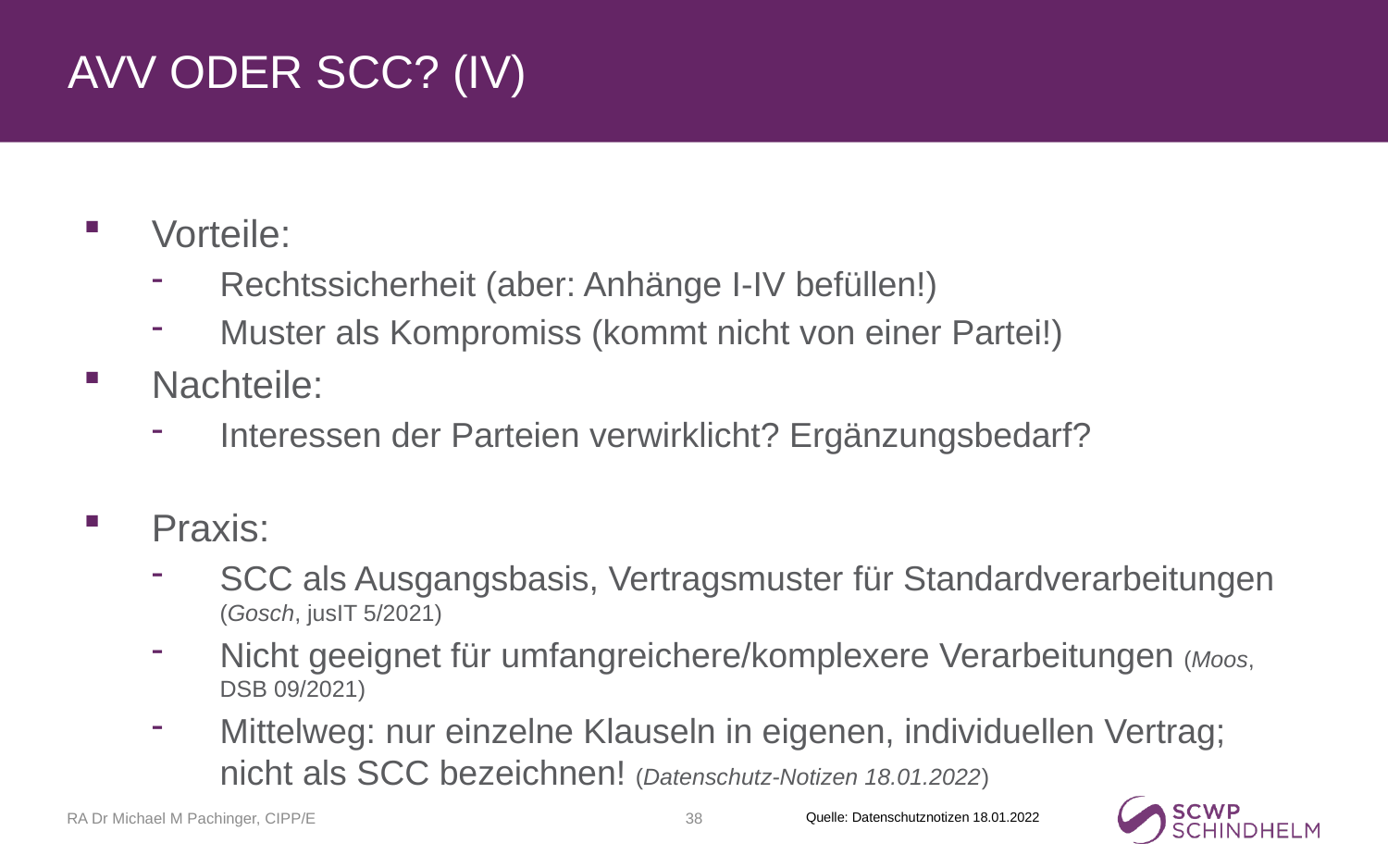

# AVV oder SCC? (IV)

Vorteile:
Rechtssicherheit (aber: Anhänge I-IV befüllen!)
Muster als Kompromiss (kommt nicht von einer Partei!)
Nachteile:
Interessen der Parteien verwirklicht? Ergänzungsbedarf?

Praxis:
SCC als Ausgangsbasis, Vertragsmuster für Standardverarbeitungen (Gosch, jusIT 5/2021)
Nicht geeignet für umfangreichere/komplexere Verarbeitungen (Moos, DSB 09/2021)
Mittelweg: nur einzelne Klauseln in eigenen, individuellen Vertrag; nicht als SCC bezeichnen! (Datenschutz-Notizen 18.01.2022)

RA Dr Michael M Pachinger, CIPP/E
38
Quelle: Datenschutznotizen 18.01.2022